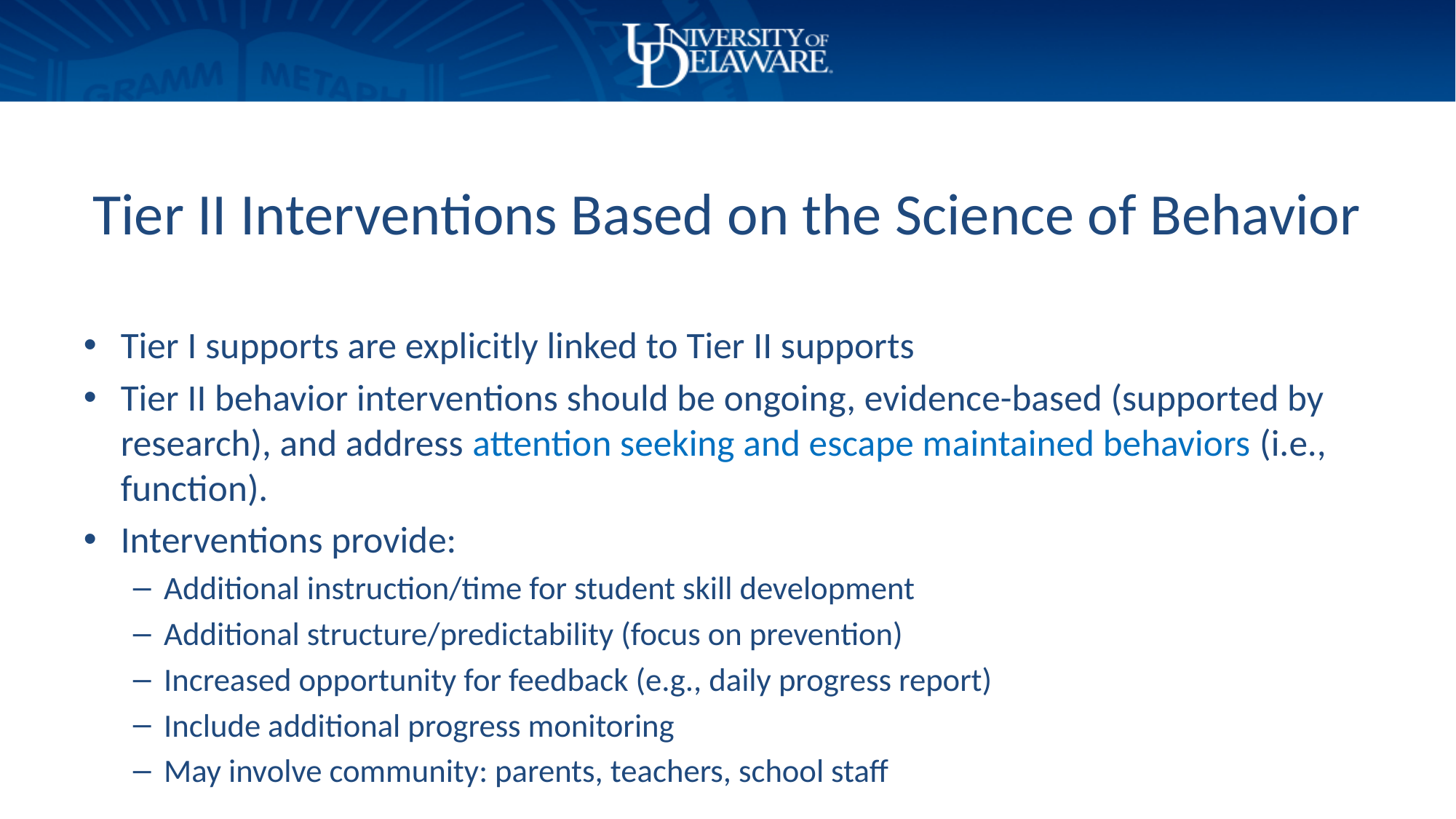

# Tier II Interventions Based on the Science of Behavior
Tier I supports are explicitly linked to Tier II supports
Tier II behavior interventions should be ongoing, evidence-based (supported by research), and address attention seeking and escape maintained behaviors (i.e., function).
Interventions provide:
Additional instruction/time for student skill development
Additional structure/predictability (focus on prevention)
Increased opportunity for feedback (e.g., daily progress report)
Include additional progress monitoring
May involve community: parents, teachers, school staff